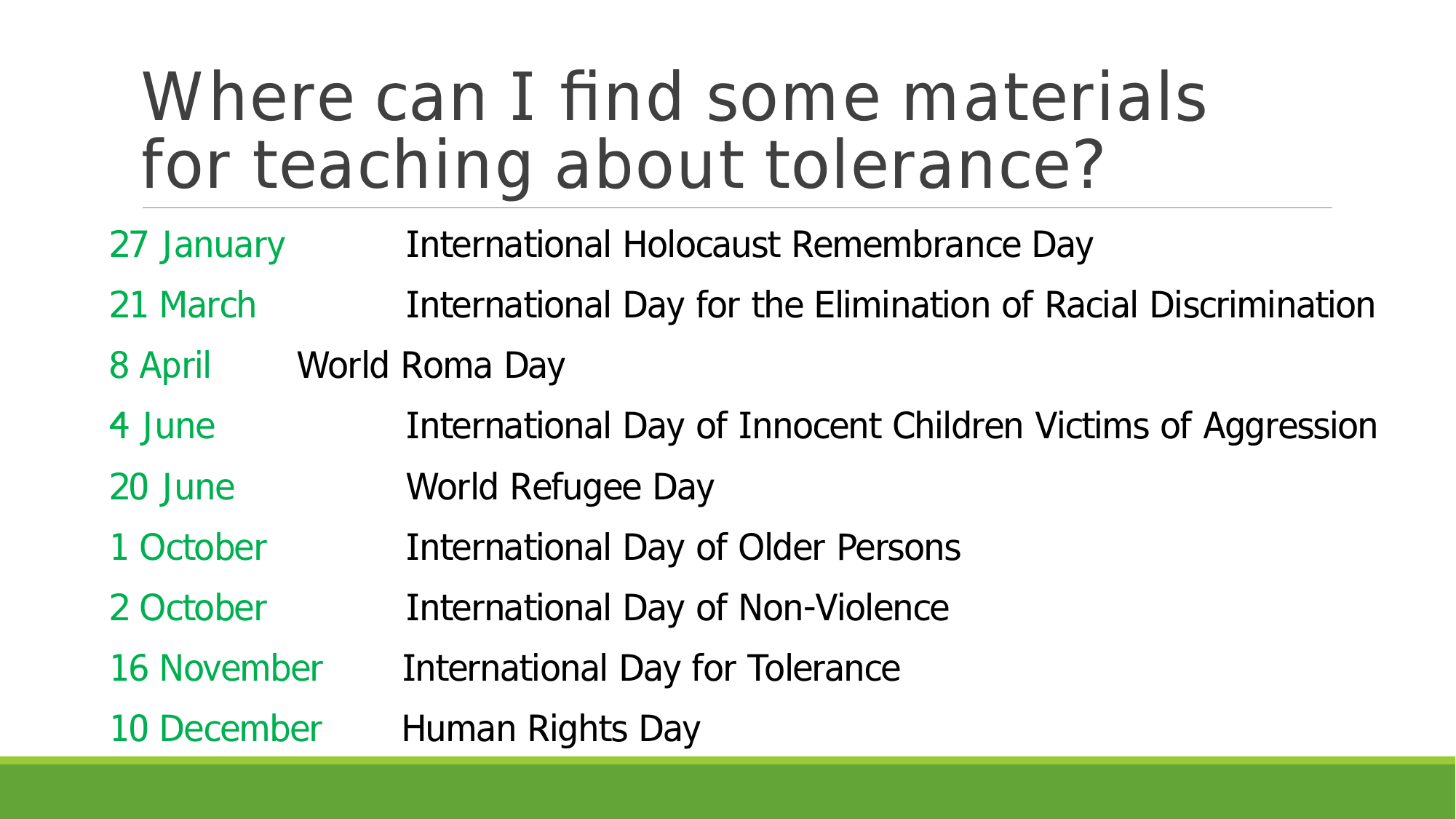

# Where can I find some materials for teaching about tolerance?

27 January	       International Holocaust Remembrance Day
21 March 	       International Day for the Elimination of Racial Discrimination
8 April	       World Roma Day
4 June        	       International Day of Innocent Children Victims of Aggression
20 June	       World Refugee Day
1 October	       International Day of Older Persons
2 October	       International Day of Non-Violence
16 November       International Day for Tolerance
10 December       Human Rights Day